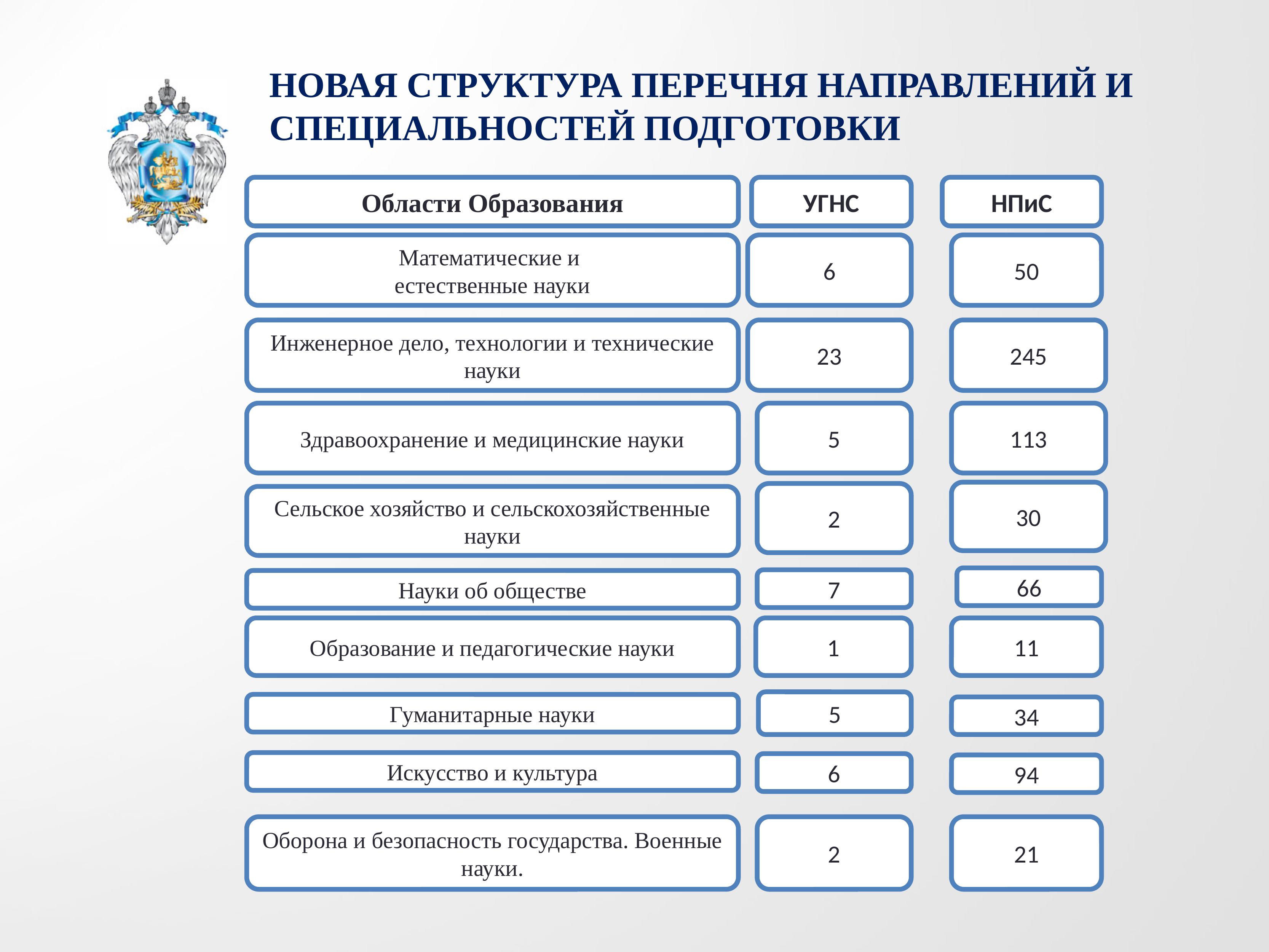

НОВАЯ СТРУКТУРА ПЕРЕЧНЯ НАПРАВЛЕНИЙ И СПЕЦИАЛЬНОСТЕЙ ПОДГОТОВКИ
Области Образования
УГНС
НПиС
Математические и
естественные науки
6
50
Инженерное дело, технологии и технические науки
23
245
Здравоохранение и медицинские науки
5
113
30
2
Сельское хозяйство и сельскохозяйственные науки
66
7
Науки об обществе
Образование и педагогические науки
1
11
Гуманитарные науки
34
Искусство и культура
6
94
Оборона и безопасность государства. Военные науки.
2
21
5